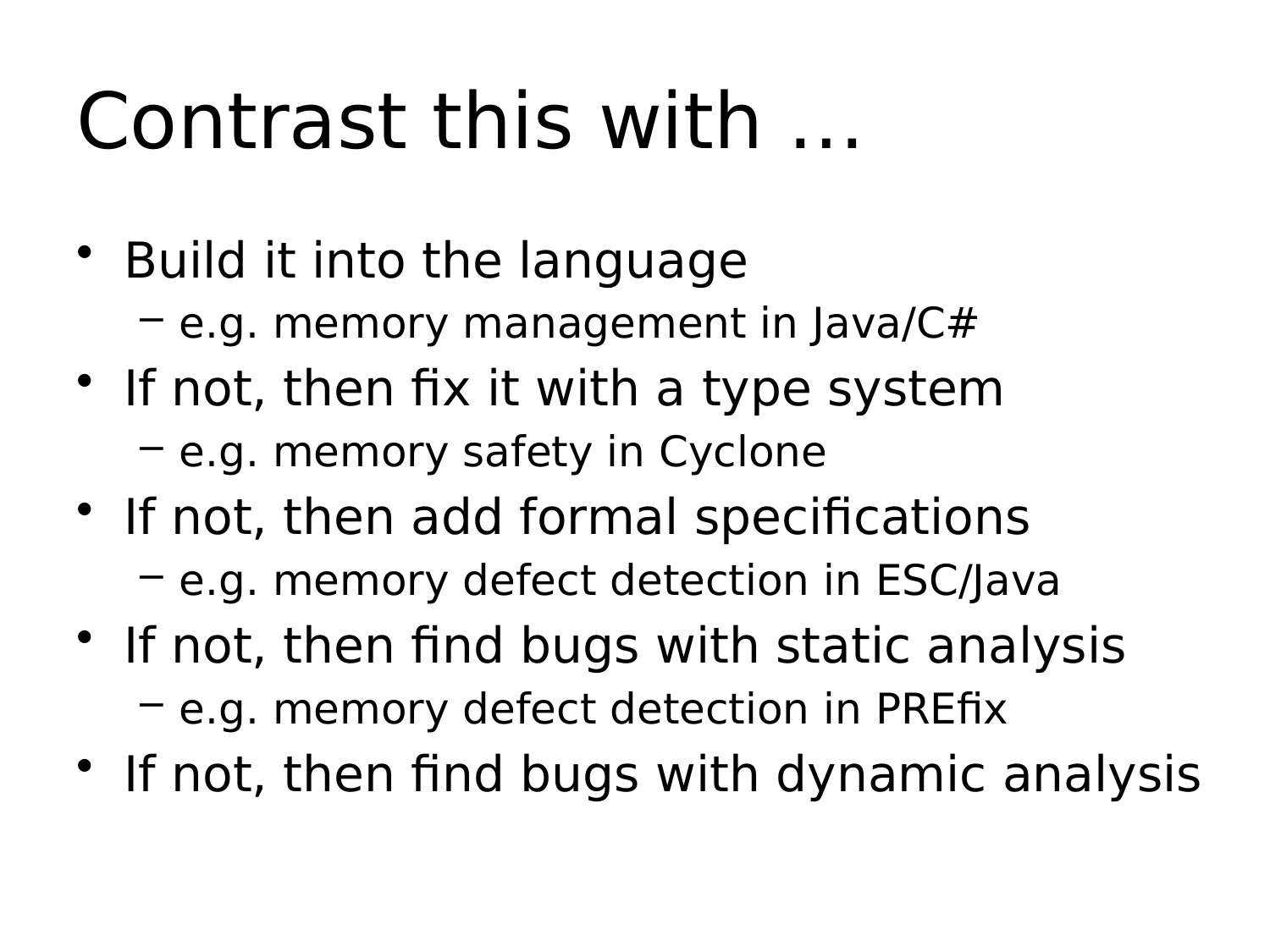

# Contrast this with …
Build it into the language
e.g. memory management in Java/C#
If not, then fix it with a type system
e.g. memory safety in Cyclone
If not, then add formal specifications
e.g. memory defect detection in ESC/Java
If not, then find bugs with static analysis
e.g. memory defect detection in PREfix
If not, then find bugs with dynamic analysis